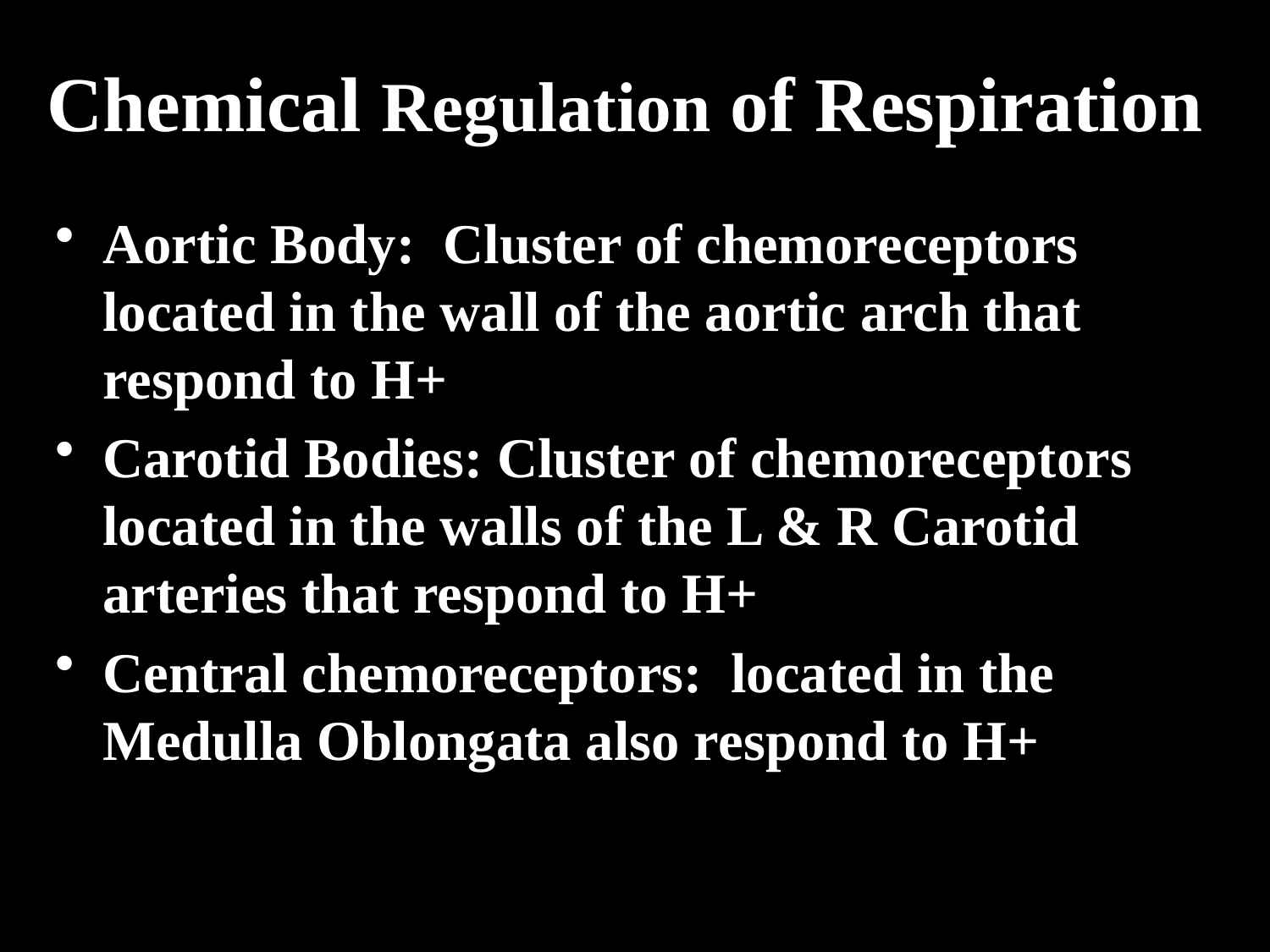

# Chemical Regulation of Respiration
Aortic Body:  Cluster of chemoreceptors located in the wall of the aortic arch that respond to H+
Carotid Bodies: Cluster of chemoreceptors located in the walls of the L & R Carotid arteries that respond to H+
Central chemoreceptors:  located in the Medulla Oblongata also respond to H+